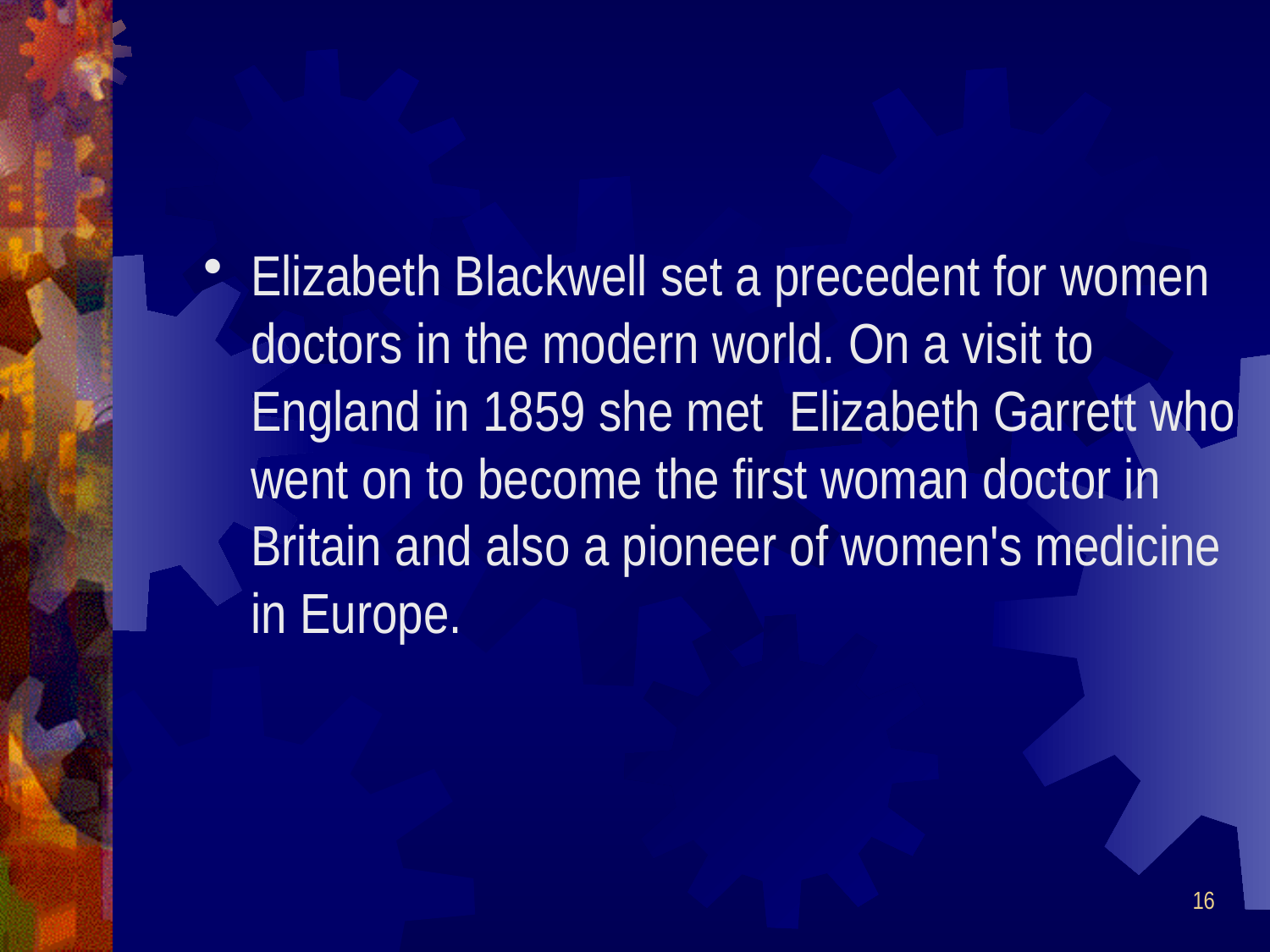

Elizabeth Blackwell set a precedent for women doctors in the modern world. On a visit to England in 1859 she met  Elizabeth Garrett who went on to become the first woman doctor in Britain and also a pioneer of women's medicine in Europe.
16